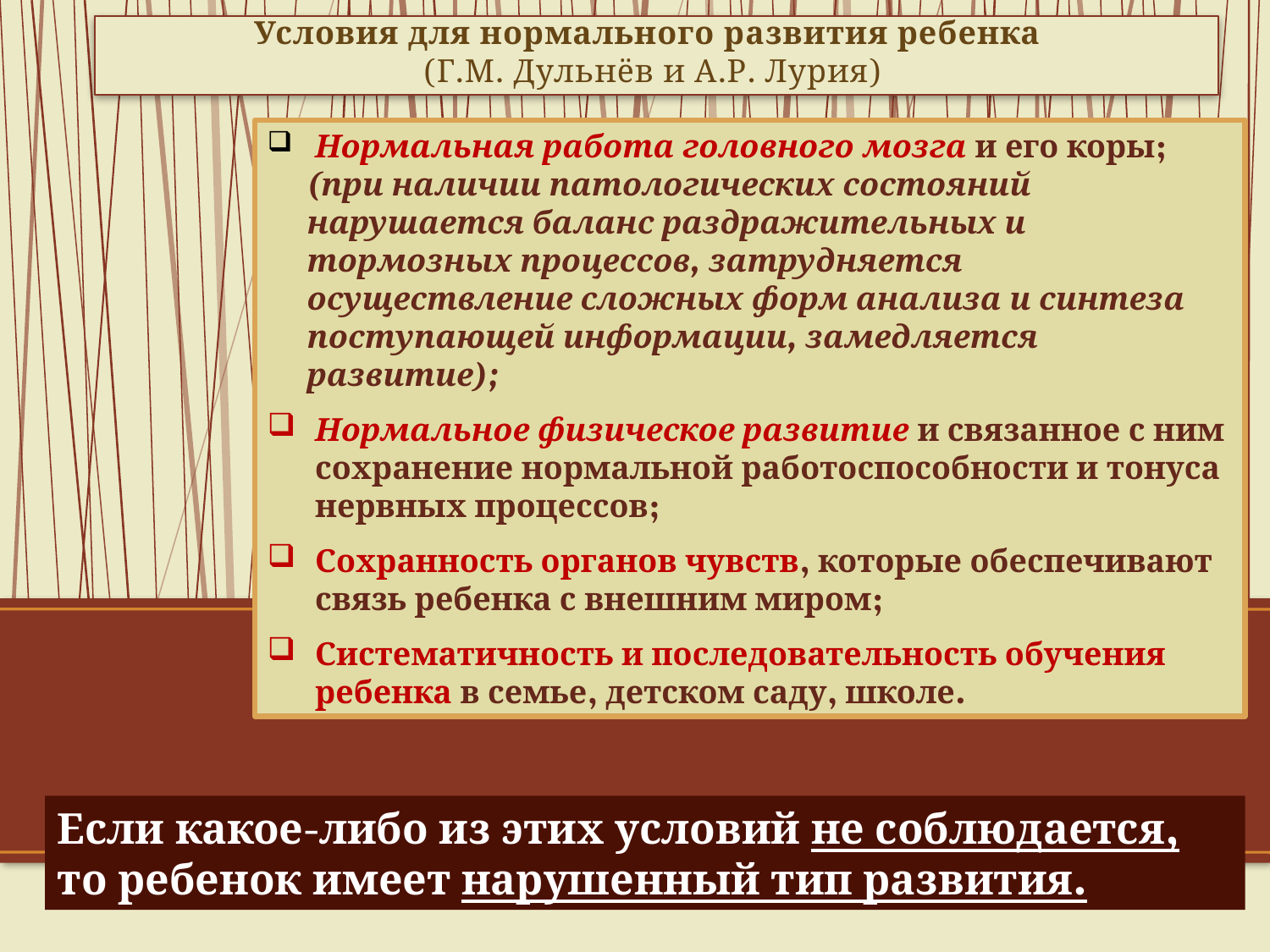

# Условия для нормального развития ребенка (Г.М. Дульнёв и А.Р. Лурия)
 Нормальная работа головного мозга и его коры; (при наличии патологических состояний нарушается баланс раздражительных и тормозных процессов, затрудняется осуществление сложных форм анализа и синтеза поступающей информации, замедляется развитие);

Нормальное физическое развитие и связанное с ним сохранение нормальной работоспособности и тонуса нервных процессов;

Сохранность органов чувств, которые обеспечивают связь ребенка с внешним миром;

Систематичность и последовательность обучения ребенка в семье, детском саду, школе.
Если какое-либо из этих условий не соблюдается, то ребенок имеет нарушенный тип развития.